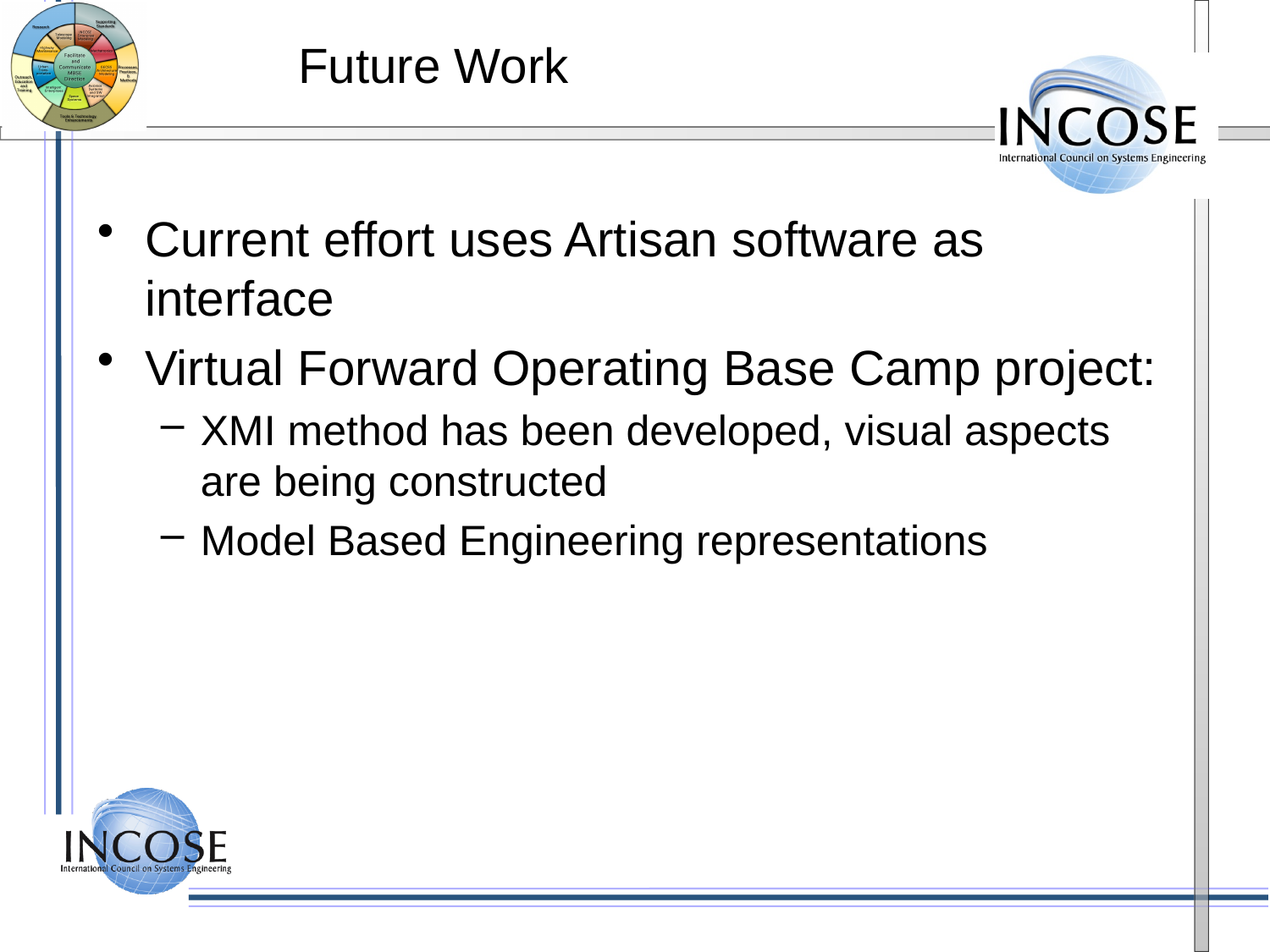

# Future Work
Current effort uses Artisan software as interface
Virtual Forward Operating Base Camp project:
XMI method has been developed, visual aspects are being constructed
Model Based Engineering representations